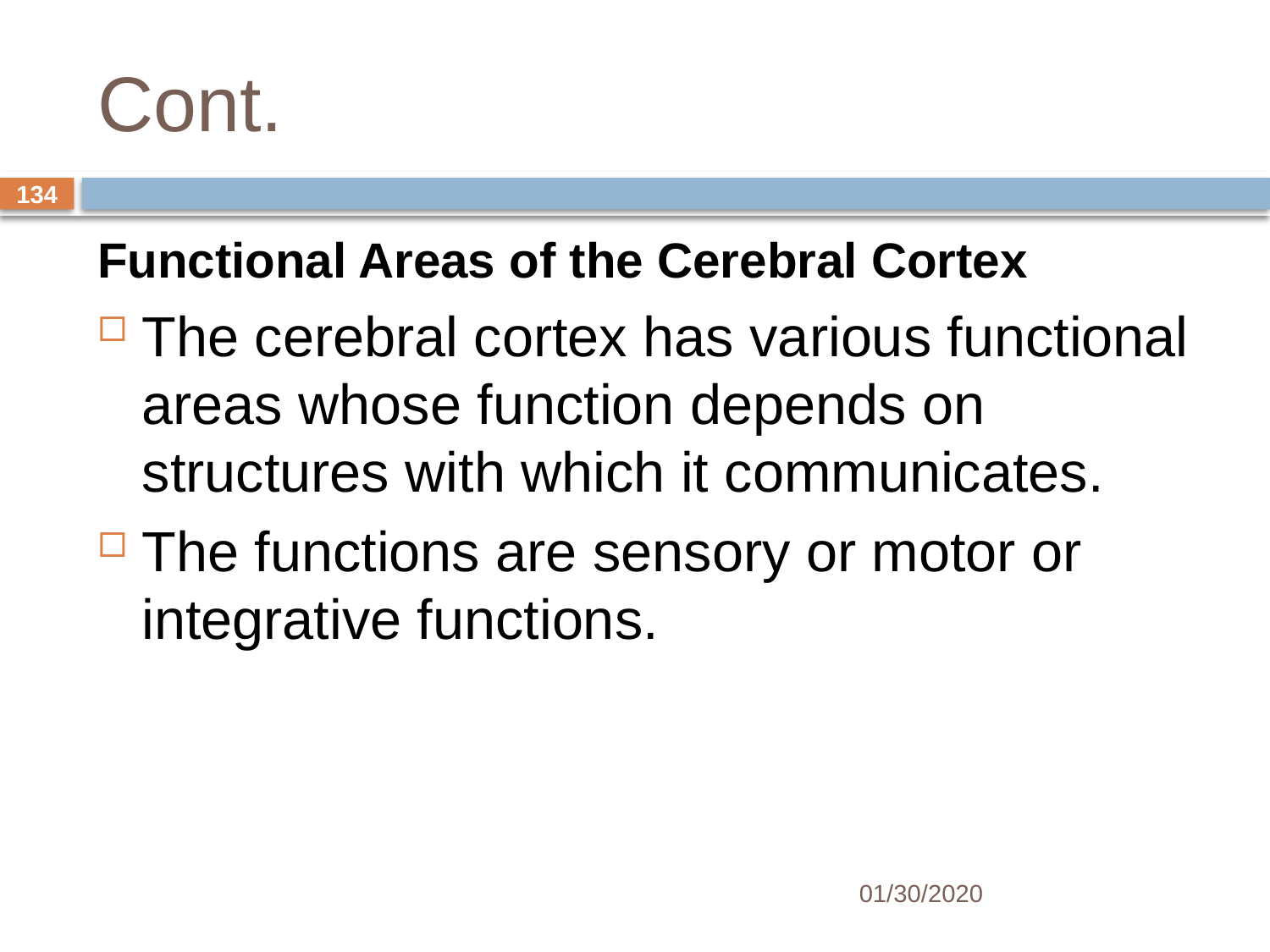

# Cont.
134
Functional Areas of the Cerebral Cortex
The cerebral cortex has various functional areas whose function depends on structures with which it communicates.
The functions are sensory or motor or integrative functions.
01/30/2020